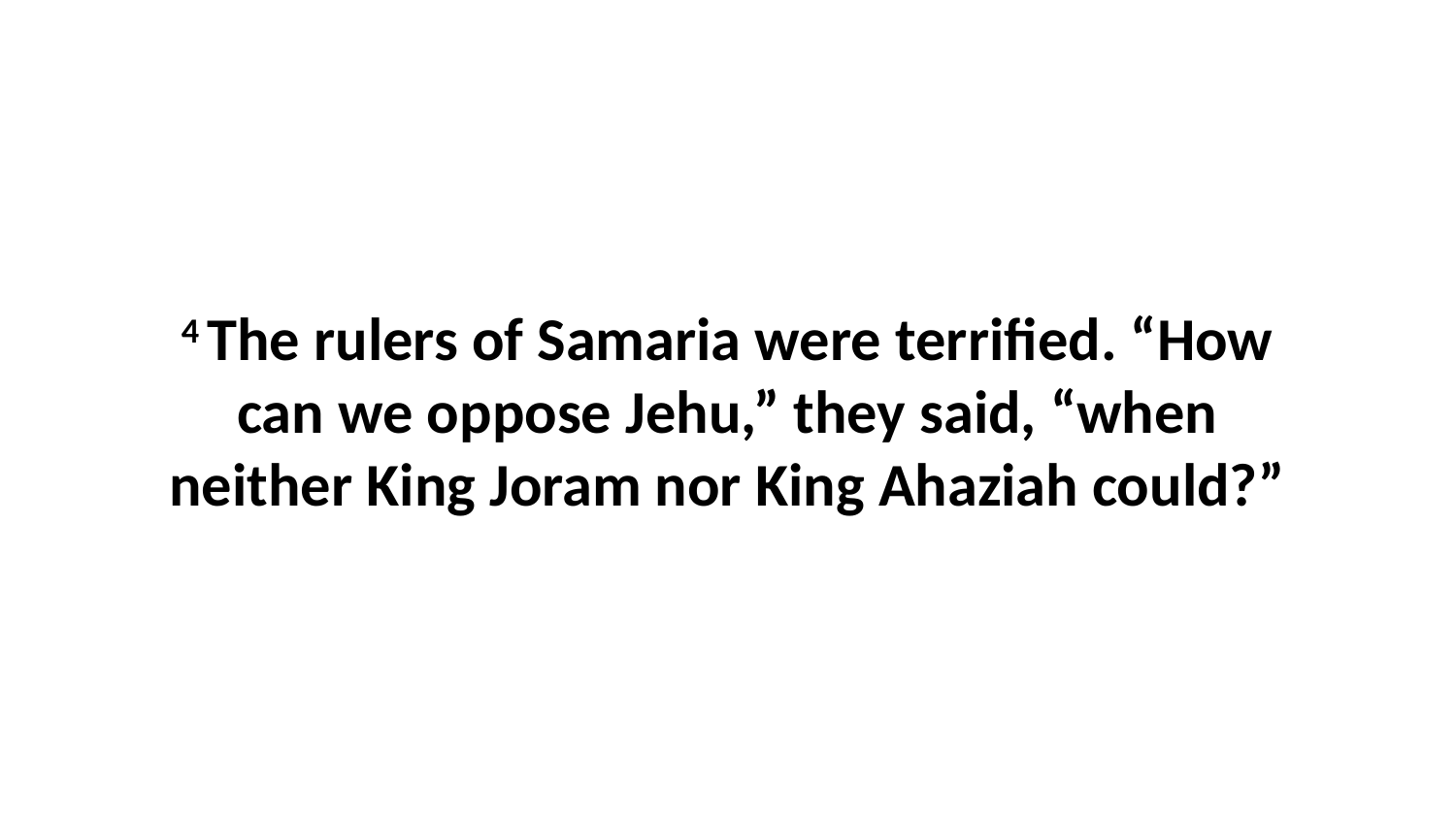

4 The rulers of Samaria were terrified. “How can we oppose Jehu,” they said, “when neither King Joram nor King Ahaziah could?”